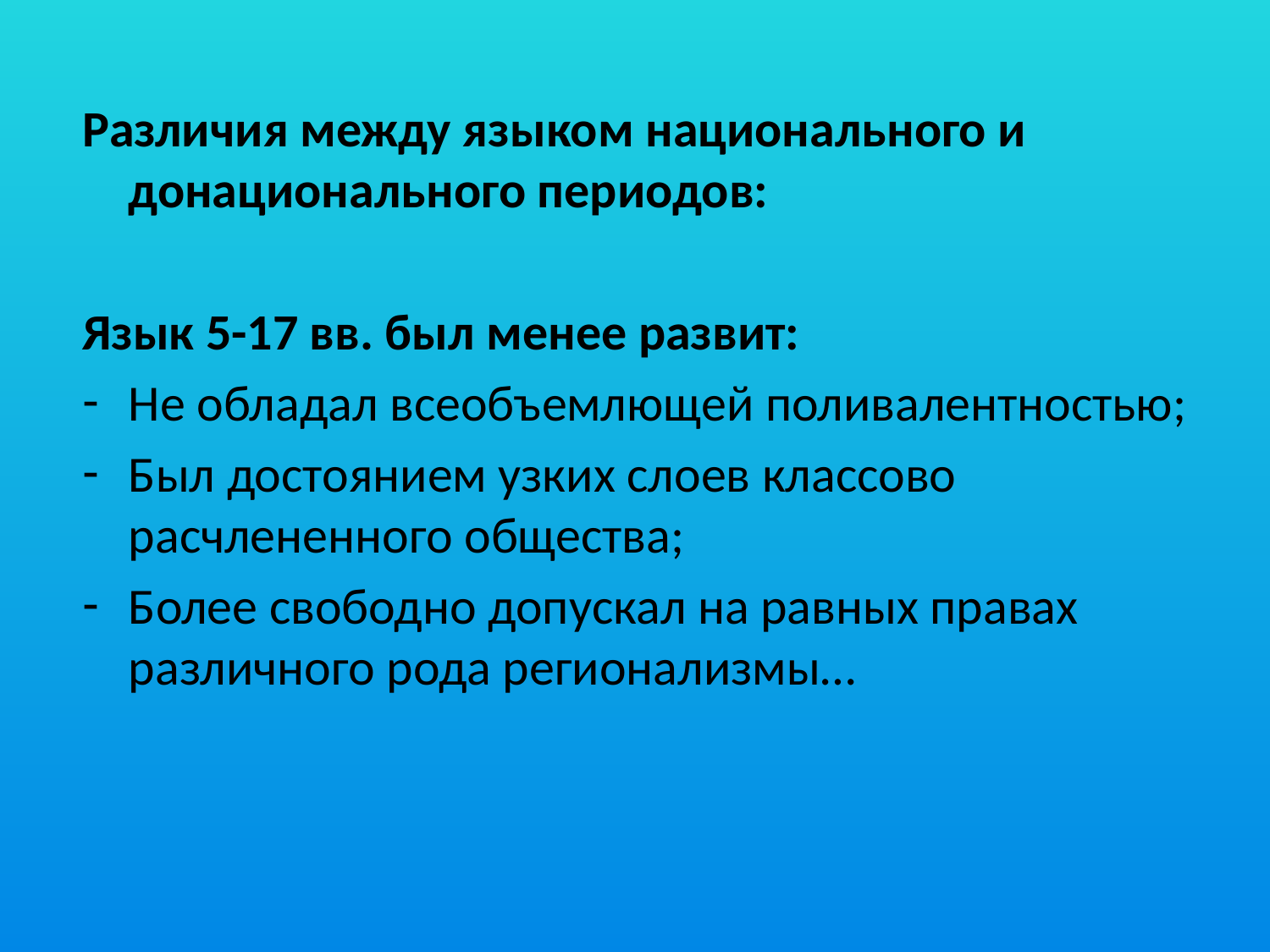

Различия между языком национального и донационального периодов:

Язык 5-17 вв. был менее развит:
Не обладал всеобъемлющей поливалентностью;
Был достоянием узких слоев классово расчлененного общества;
Более свободно допускал на равных правах различного рода регионализмы…